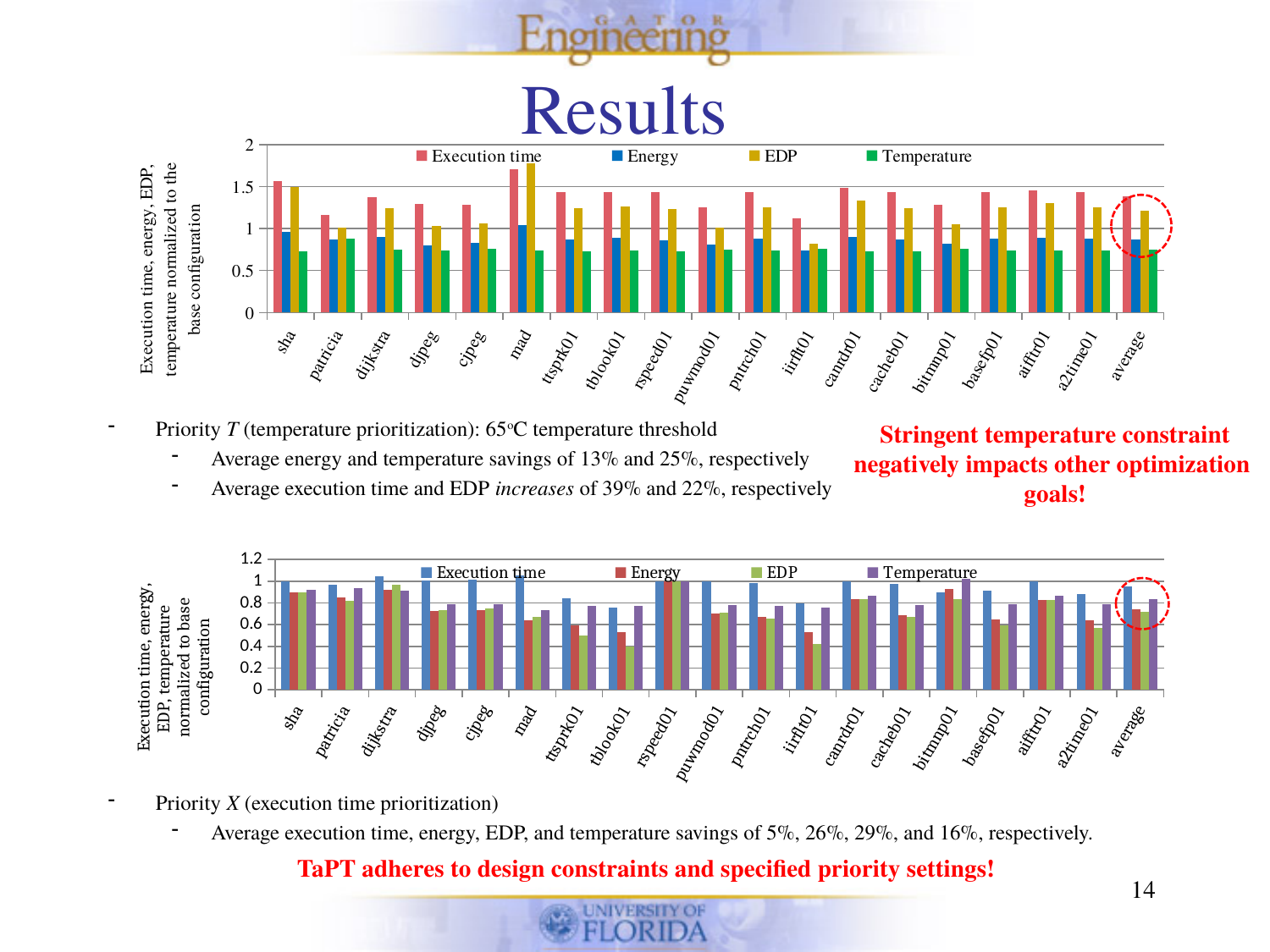

# Results

### Chart

| Category | Execution time | Energy | EDP | Temperature |
|---|---|---|---|---|
| sha | 1.56177491605077 | 0.957495640863973 | 1.495392674129304 | 0.732958478256067 |
| patricia | 1.159454663210167 | 0.873148404149687 | 1.012375988865871 | 0.875378600524135 |
| dijkstra | 1.372786444626518 | 0.901148314727475 | 1.237084191055904 | 0.753059619195979 |
| djpeg | 1.297140135001546 | 0.795882870545239 | 1.032371614144465 | 0.734159849845548 |
| cjpeg | 1.282693778313378 | 0.830971003644488 | 1.065881336333606 | 0.754258828150723 |
| mad | 1.703021950605401 | 1.044091614765907 | 1.778110938389378 | 0.733578615783389 |
| ttsprk01 | 1.431363131415104 | 0.864886890305096 | 1.237967207626969 | 0.730284232959188 |
| tblook01 | 1.428923645726637 | 0.88577709381597 | 1.265707834196674 | 0.740078363316295 |
| rspeed01 | 1.429239886636005 | 0.863506845170258 | 1.234158425500563 | 0.73006550321082 |
| puwmod01 | 1.25073759944143 | 0.810268745257619 | 1.013433585345932 | 0.753449082951973 |
| pntrch01 | 1.429677147703006 | 0.877203257815661 | 1.254117451589683 | 0.735351060507793 |
| iirflt01 | 1.11691746604372 | 0.736552433478536 | 0.82266827760918 | 0.756276556136842 |
| canrdr01 | 1.483582881409361 | 0.897673191315247 | 1.33177257973541 | 0.73021848958909 |
| cacheb01 | 1.430866090118728 | 0.864489351922345 | 1.236968498934399 | 0.731381877764152 |
| bitmnp01 | 1.28442758483425 | 0.822078024180681 | 1.05589969114369 | 0.756772054500733 |
| basefp01 | 1.430014230754166 | 0.877410080979275 | 1.254708902007537 | 0.734787833716989 |
| aifftr01 | 1.457749909375698 | 0.89442778856705 | 1.303852027726732 | 0.734733466179097 |
| a2time01 | 1.429003244114467 | 0.876789772558328 | 1.252935429392232 | 0.734793451154724 |
| average | 1.387743039187798 | 0.870766740225713 | 1.215855925207085 | 0.747310331319085 |

Priority T (temperature prioritization): 65oC temperature threshold
Average energy and temperature savings of 13% and 25%, respectively
Average execution time and EDP increases of 39% and 22%, respectively
Stringent temperature constraint
negatively impacts other optimization
goals!

### Chart

| Category | Execution time | Energy | EDP | Temperature |
|---|---|---|---|---|
| sha | 1.001069875686919 | 0.895463801693756 | 0.896421836643708 | 0.921314994427095 |
| patricia | 0.96505214097712 | 0.852940666157506 | 0.823132216001752 | 0.933825182541084 |
| dijkstra | 1.04780670480504 | 0.92182903737644 | 0.96589864604701 | 0.915035319611638 |
| djpeg | 1.010685026256514 | 0.729005200369054 | 0.736794640076131 | 0.791056535922876 |
| cjpeg | 1.016940762103643 | 0.737223108896073 | 0.749712230201188 | 0.79092220213235 |
| mad | 1.051435999904422 | 0.642424666423254 | 0.675468421504001 | 0.733614215092953 |
| ttsprk01 | 0.84564532406883 | 0.590665601220163 | 0.499493603760133 | 0.775750745124266 |
| tblook01 | 0.756521600693346 | 0.529854678877596 | 0.400846509799338 | 0.777016818741157 |
| rspeed01 | 1.0 | 1.0 | 1.0 | 1.0 |
| puwmod01 | 1.0009973135185 | 0.706643022245958 | 0.707347766884797 | 0.780649570480677 |
| pntrch01 | 0.984526468175952 | 0.668989204554052 | 0.658637578807441 | 0.76975042636497 |
| iirflt01 | 0.798327200882763 | 0.530812652665194 | 0.423762179195358 | 0.75926849957587 |
| canrdr01 | 1.000306527135234 | 0.83157467246136 | 0.831829572663443 | 0.862881728026972 |
| cacheb01 | 0.979187305391251 | 0.68854459187331 | 0.674214123558144 | 0.780558481091624 |
| bitmnp01 | 0.899093639709404 | 0.92941857467341 | 0.835634329116634 | 1.020366647401548 |
| basefp01 | 0.911103744989098 | 0.649572104801062 | 0.591827577324699 | 0.786537086693104 |
| aifftr01 | 1.003054309948768 | 0.827508641908528 | 0.830036109786199 | 0.866194084200128 |
| a2time01 | 0.88531377351285 | 0.641801171493546 | 0.568195416979918 | 0.791459212683951 |
| average | 0.953170428764425 | 0.743015077649459 | 0.714958486574994 | 0.836455652784015 |
Priority X (execution time prioritization)
Average execution time, energy, EDP, and temperature savings of 5%, 26%, 29%, and 16%, respectively.
TaPT adheres to design constraints and specified priority settings!
14